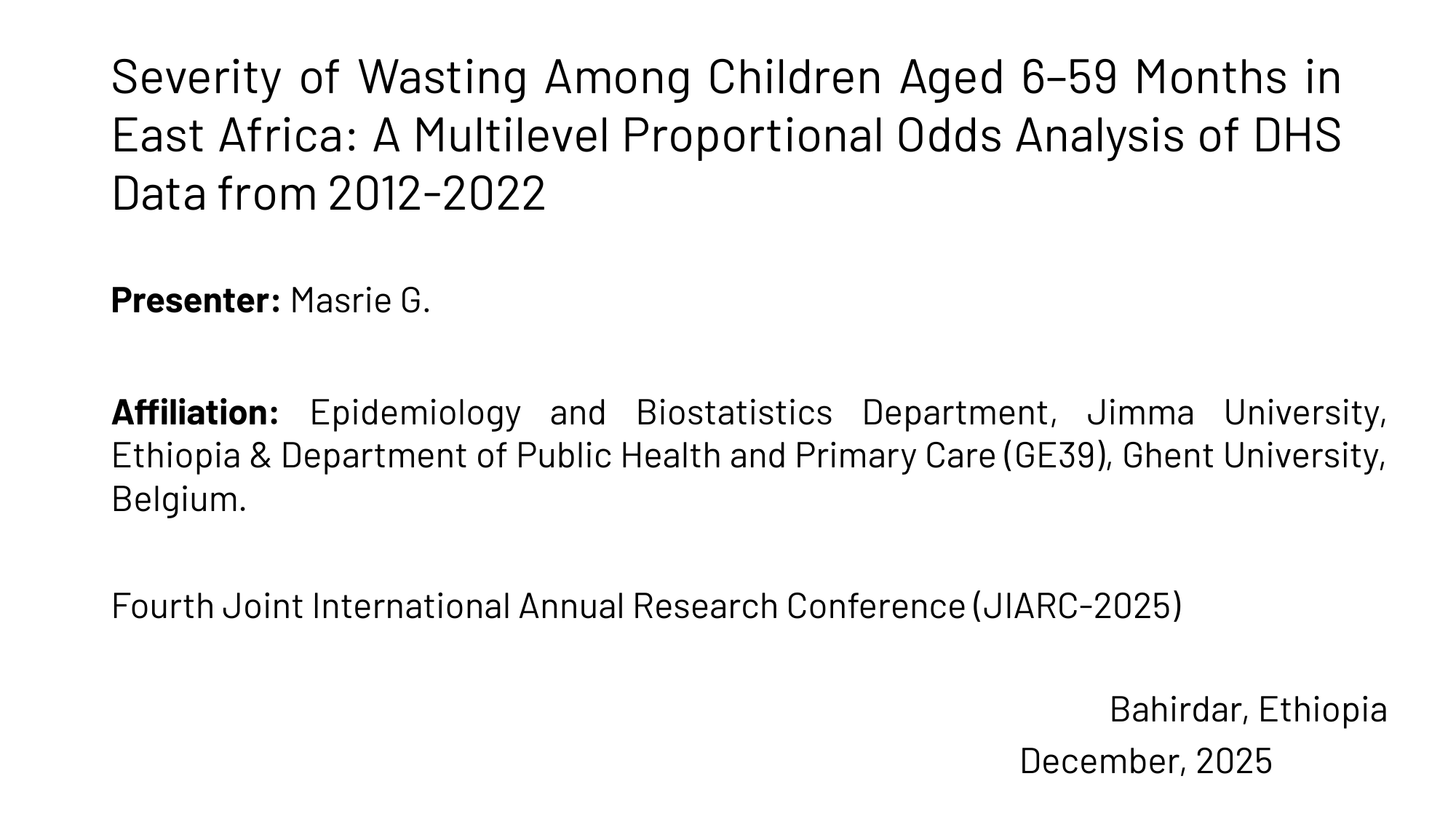

# Severity of Wasting Among Children Aged 6–59 Months in East Africa: A Multilevel Proportional Odds Analysis of DHS Data from 2012-2022

Presenter: Masrie G.

Affiliation: Epidemiology and Biostatistics Department, Jimma University, Ethiopia & Department of Public Health and Primary Care (GE39), Ghent University, Belgium.

Fourth Joint International Annual Research Conference (JIARC-2025)

Bahirdar, Ethiopia
                                                                                                              December, 2025